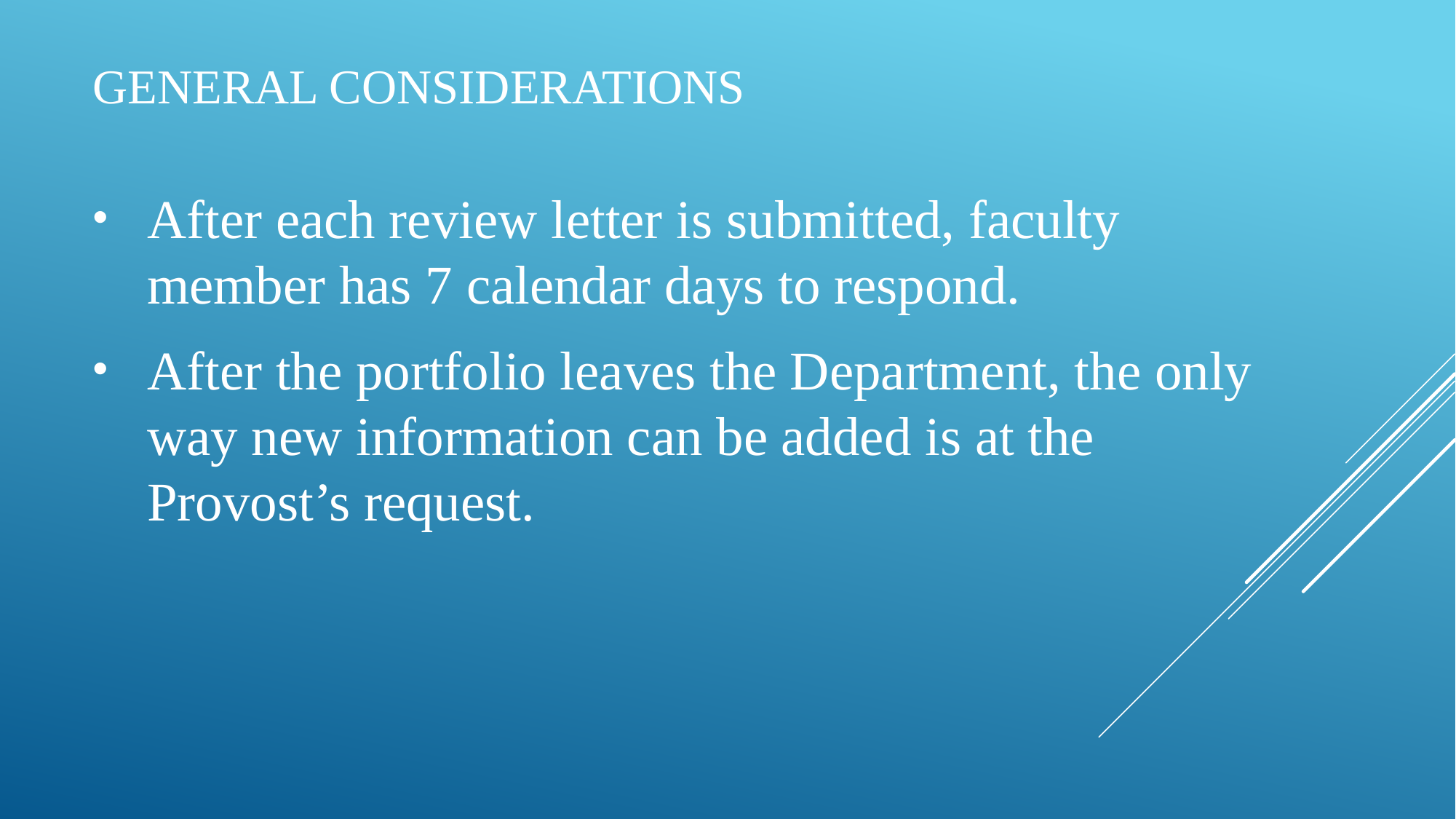

# General considerations
After each review letter is submitted, faculty member has 7 calendar days to respond.
After the portfolio leaves the Department, the only way new information can be added is at the Provost’s request.